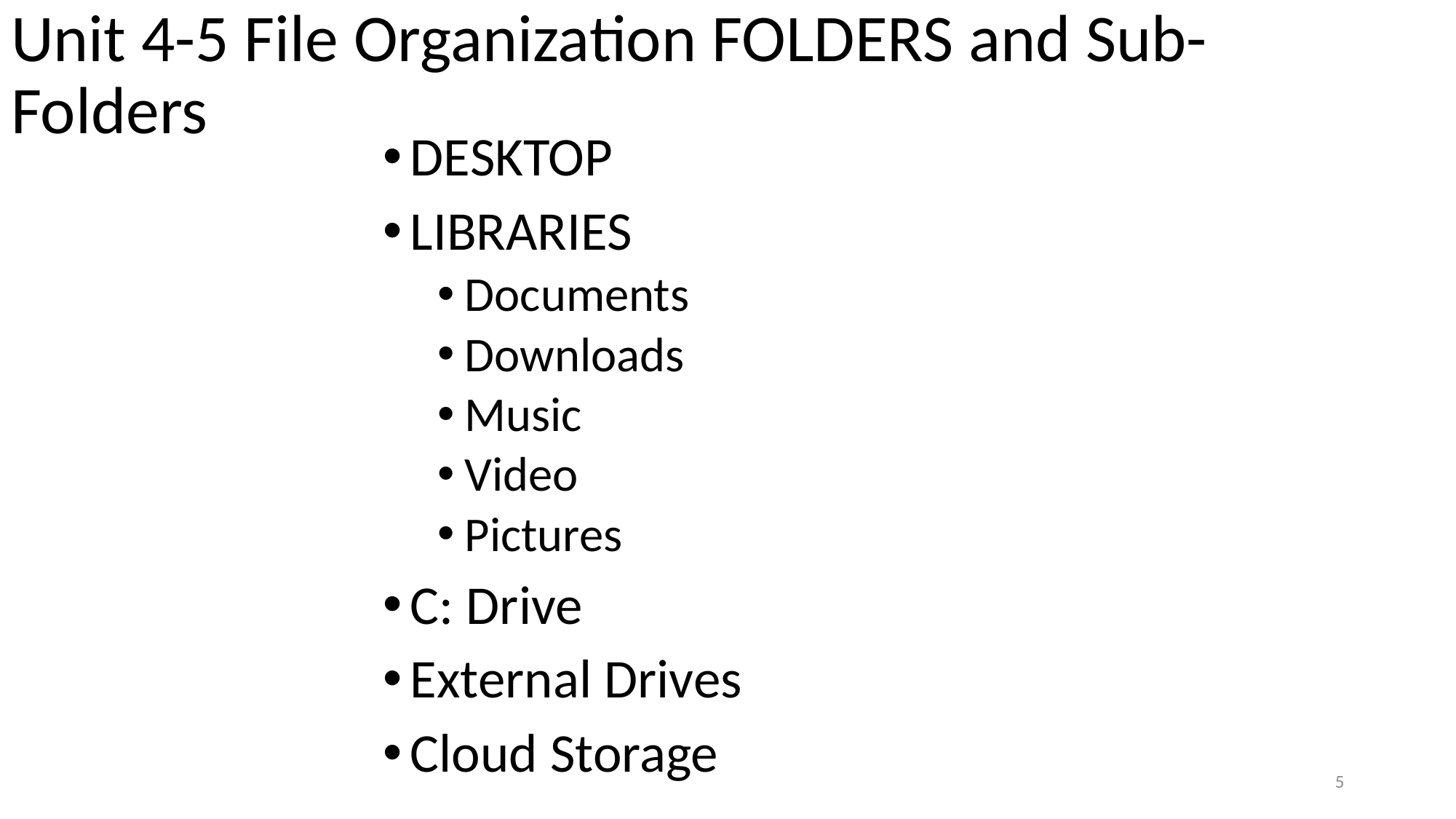

# Unit 4-5 File Organization FOLDERS and Sub-Folders
DESKTOP
LIBRARIES
Documents
Downloads
Music
Video
Pictures
C: Drive
External Drives
Cloud Storage
5